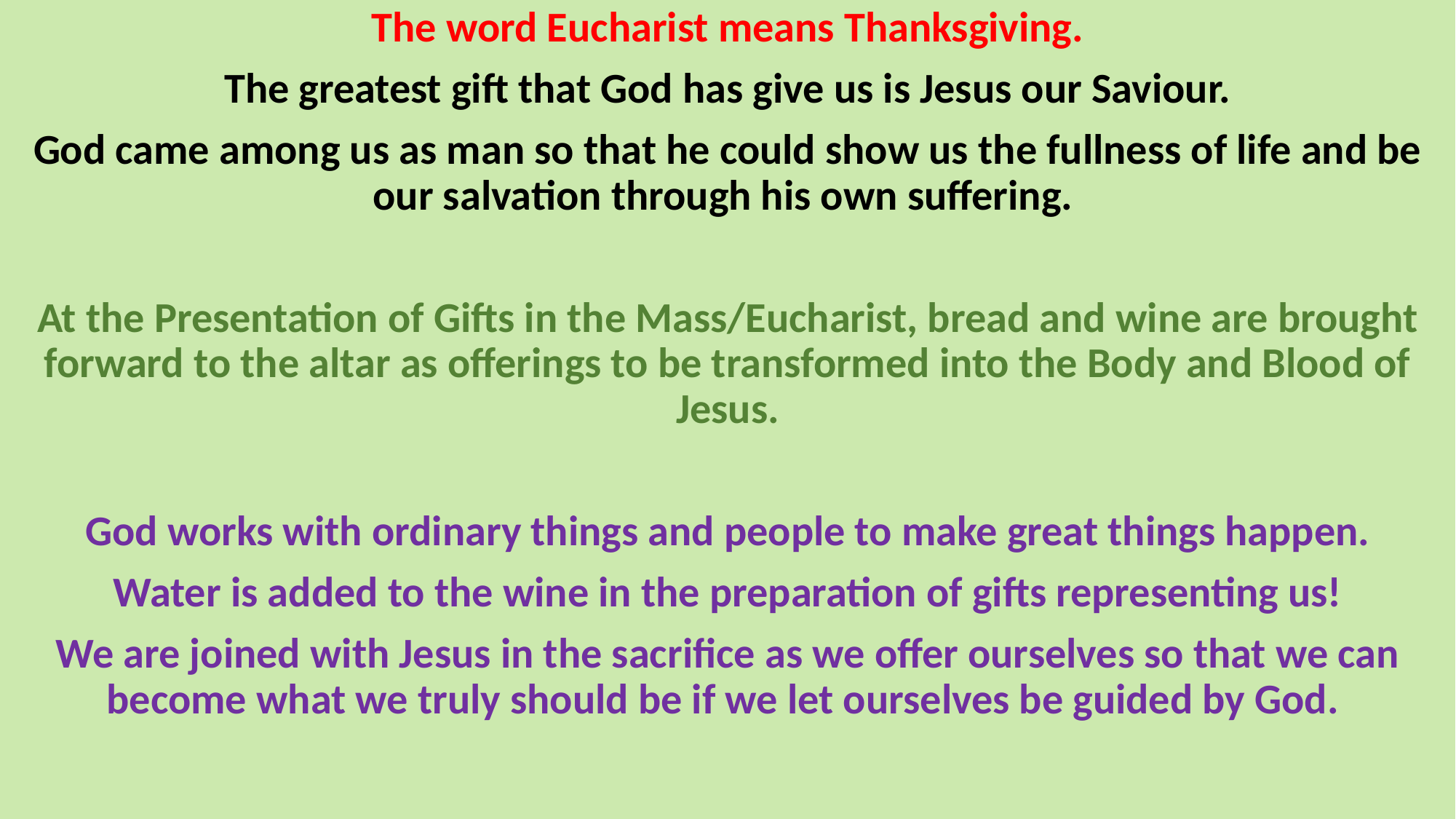

The word Eucharist means Thanksgiving.
The greatest gift that God has give us is Jesus our Saviour.
God came among us as man so that he could show us the fullness of life and be our salvation through his own suffering.

At the Presentation of Gifts in the Mass/Eucharist, bread and wine are brought forward to the altar as offerings to be transformed into the Body and Blood of Jesus.

God works with ordinary things and people to make great things happen.
Water is added to the wine in the preparation of gifts representing us!
We are joined with Jesus in the sacrifice as we offer ourselves so that we can become what we truly should be if we let ourselves be guided by God.